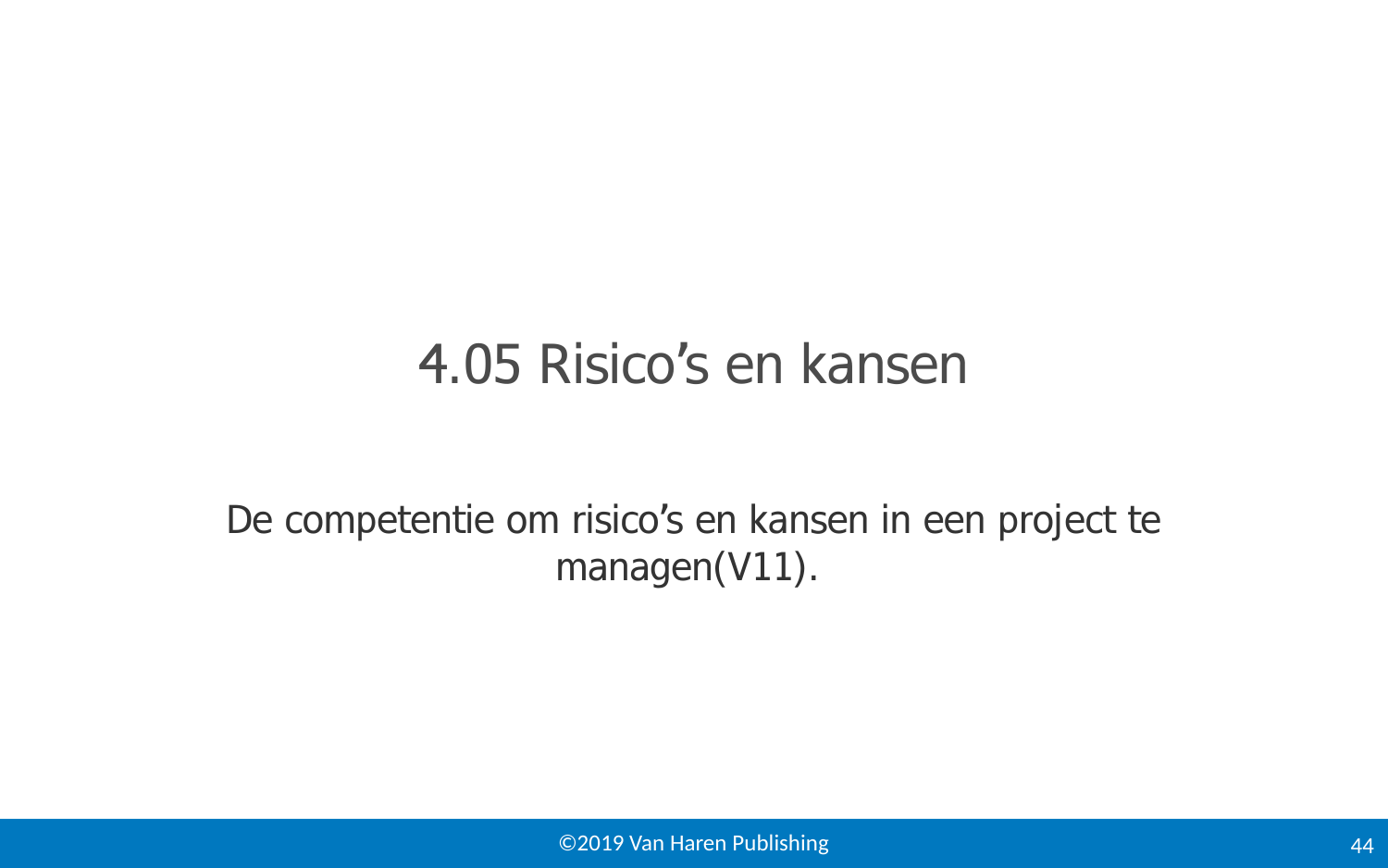

# 4.05 Risico’s en kansen
De competentie om risico’s en kansen in een project te managen(V11).
44